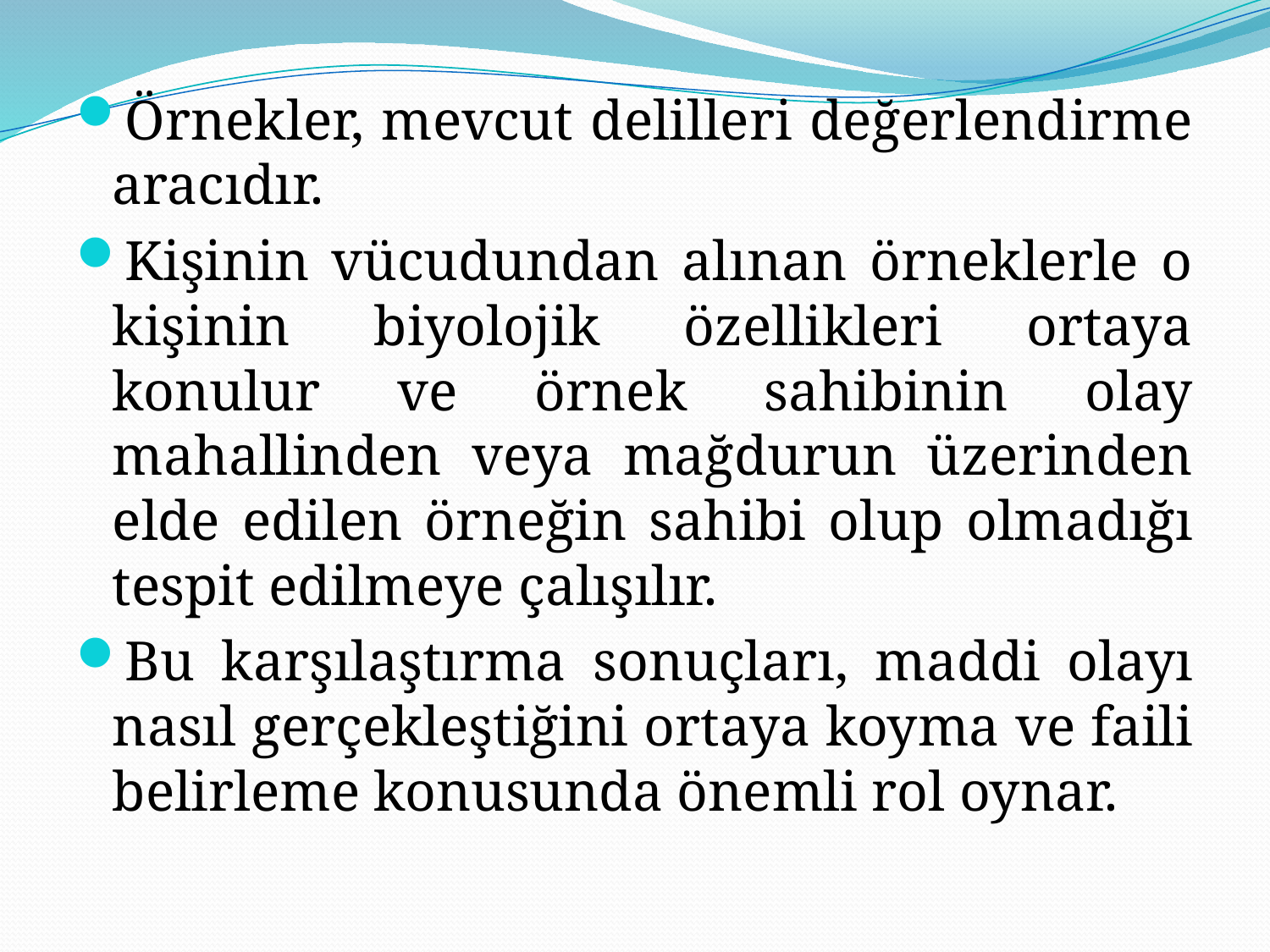

Örnekler, mevcut delilleri değerlendirme aracıdır.
Kişinin vücudundan alınan örneklerle o kişinin biyolojik özellikleri ortaya konulur ve örnek sahibinin olay mahallinden veya mağdurun üzerinden elde edilen örneğin sahibi olup olmadığı tespit edilmeye çalışılır.
Bu karşılaştırma sonuçları, maddi olayı nasıl gerçekleştiğini ortaya koyma ve faili belirleme konusunda önemli rol oynar.